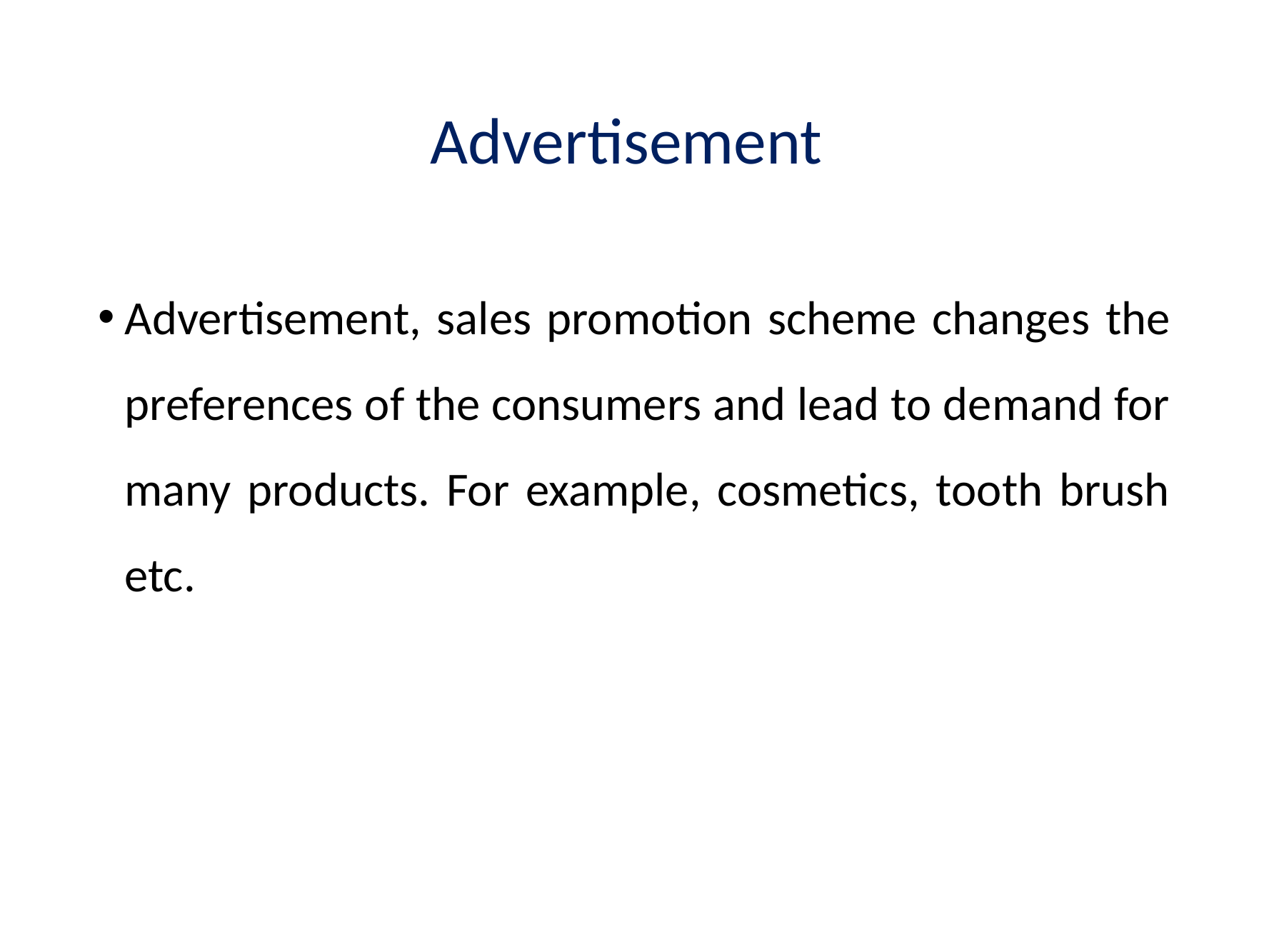

# Advertisement
Advertisement, sales promotion scheme changes the preferences of the consumers and lead to demand for many products. For example, cosmetics, tooth brush etc.